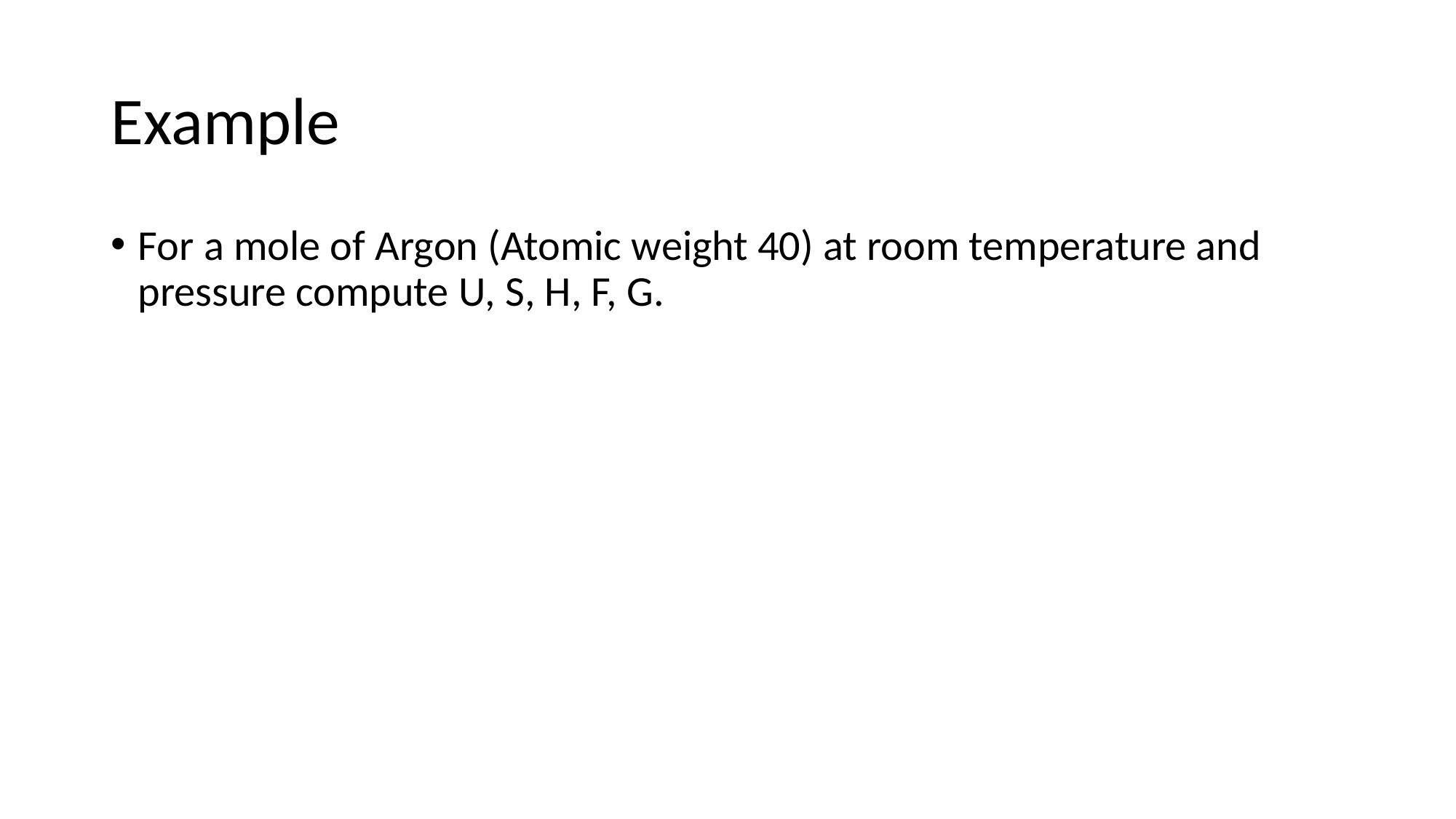

# Example
For a mole of Argon (Atomic weight 40) at room temperature and pressure compute U, S, H, F, G.